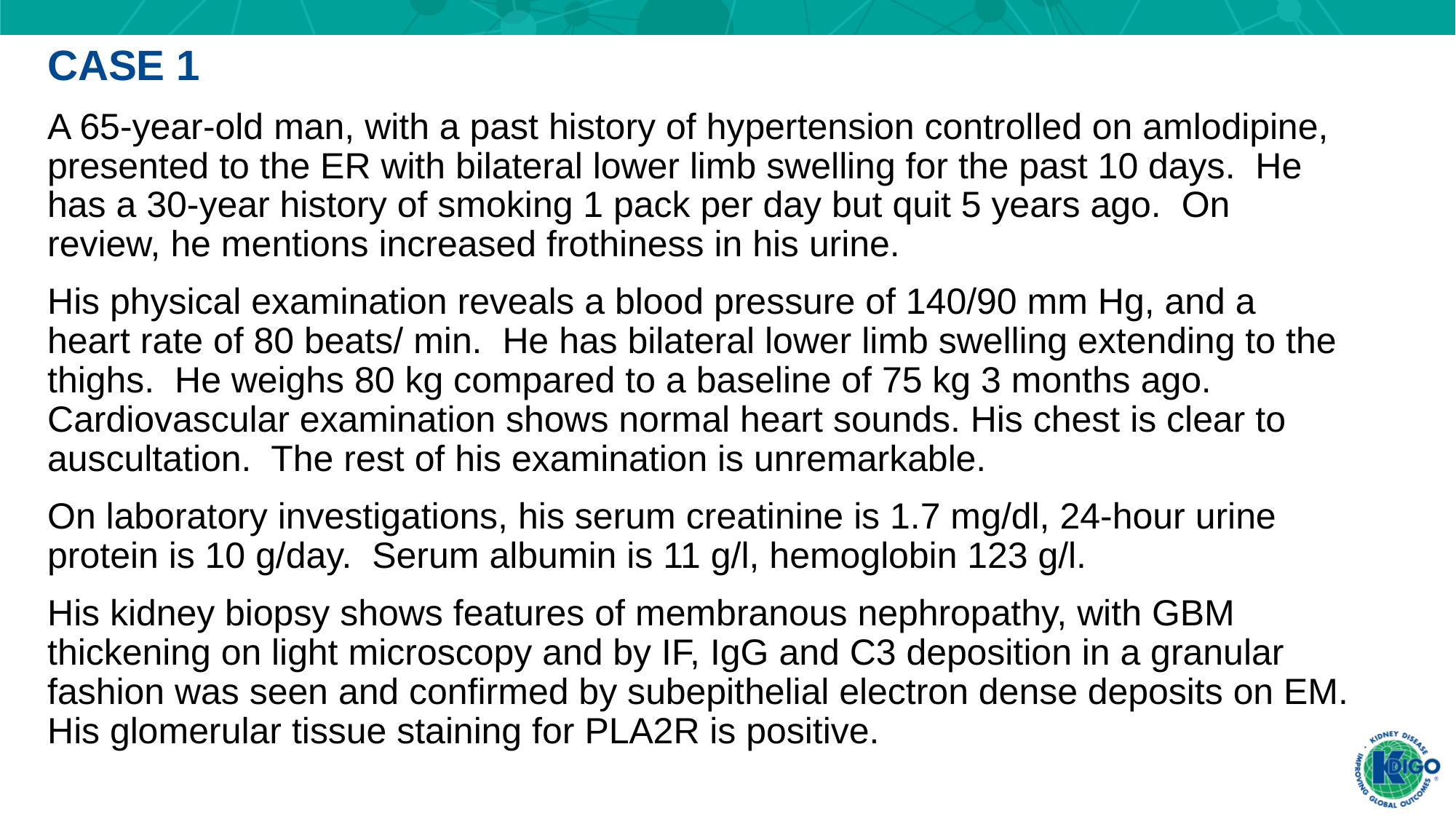

CASE 1
A 65-year-old man, with a past history of hypertension controlled on amlodipine, presented to the ER with bilateral lower limb swelling for the past 10 days.  He has a 30-year history of smoking 1 pack per day but quit 5 years ago.  On review, he mentions increased frothiness in his urine.
His physical examination reveals a blood pressure of 140/90 mm Hg, and a heart rate of 80 beats/ min.  He has bilateral lower limb swelling extending to the thighs.  He weighs 80 kg compared to a baseline of 75 kg 3 months ago. Cardiovascular examination shows normal heart sounds. His chest is clear to auscultation.  The rest of his examination is unremarkable.
On laboratory investigations, his serum creatinine is 1.7 mg/dl, 24-hour urine protein is 10 g/day.  Serum albumin is 11 g/l, hemoglobin 123 g/l.
His kidney biopsy shows features of membranous nephropathy, with GBM thickening on light microscopy and by IF, IgG and C3 deposition in a granular fashion was seen and confirmed by subepithelial electron dense deposits on EM. His glomerular tissue staining for PLA2R is positive.